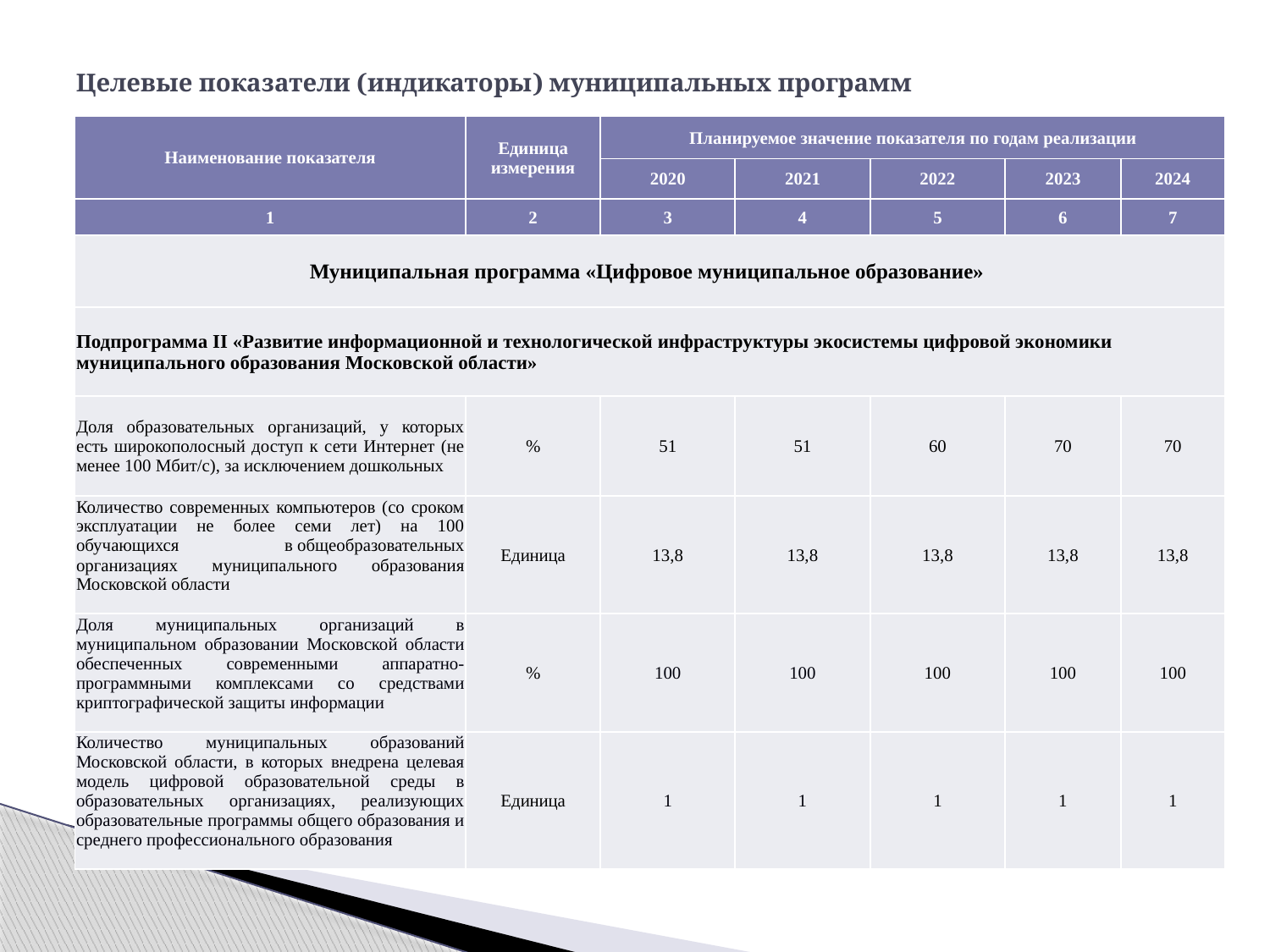

# Целевые показатели (индикаторы) муниципальных программ
| Наименование показателя | Единица измерения | Планируемое значение показателя по годам реализации |  |  |  |  |
| --- | --- | --- | --- | --- | --- | --- |
|  |  | 2020 | 2021 | 2022 | 2023 | 2024 |
| 1 | 2 | 3 | 4 | 5 | 6 | 7 |
| Муниципальная программа «Цифровое муниципальное образование» |  |  |  |  |  |  |
| Подпрограмма II «Развитие информационной и технологической инфраструктуры экосистемы цифровой экономики муниципального образования Московской области» |  |  |  |  |  |  |
| Доля образовательных организаций, у которых есть широкополосный доступ к сети Интернет (не менее 100 Мбит/с), за исключением дошкольных | % | 51 | 51 | 60 | 70 | 70 |
| Количество современных компьютеров (со сроком эксплуатации не более семи лет) на 100 обучающихся в общеобразовательных организациях муниципального образования Московской области | Единица | 13,8 | 13,8 | 13,8 | 13,8 | 13,8 |
| Доля муниципальных организаций в муниципальном образовании Московской области обеспеченных современными аппаратно-программными комплексами со средствами криптографической защиты информации | % | 100 | 100 | 100 | 100 | 100 |
| Количество муниципальных образований Московской области, в которых внедрена целевая модель цифровой образовательной среды в образовательных организациях, реализующих образовательные программы общего образования и среднего профессионального образования | Единица | 1 | 1 | 1 | 1 | 1 |